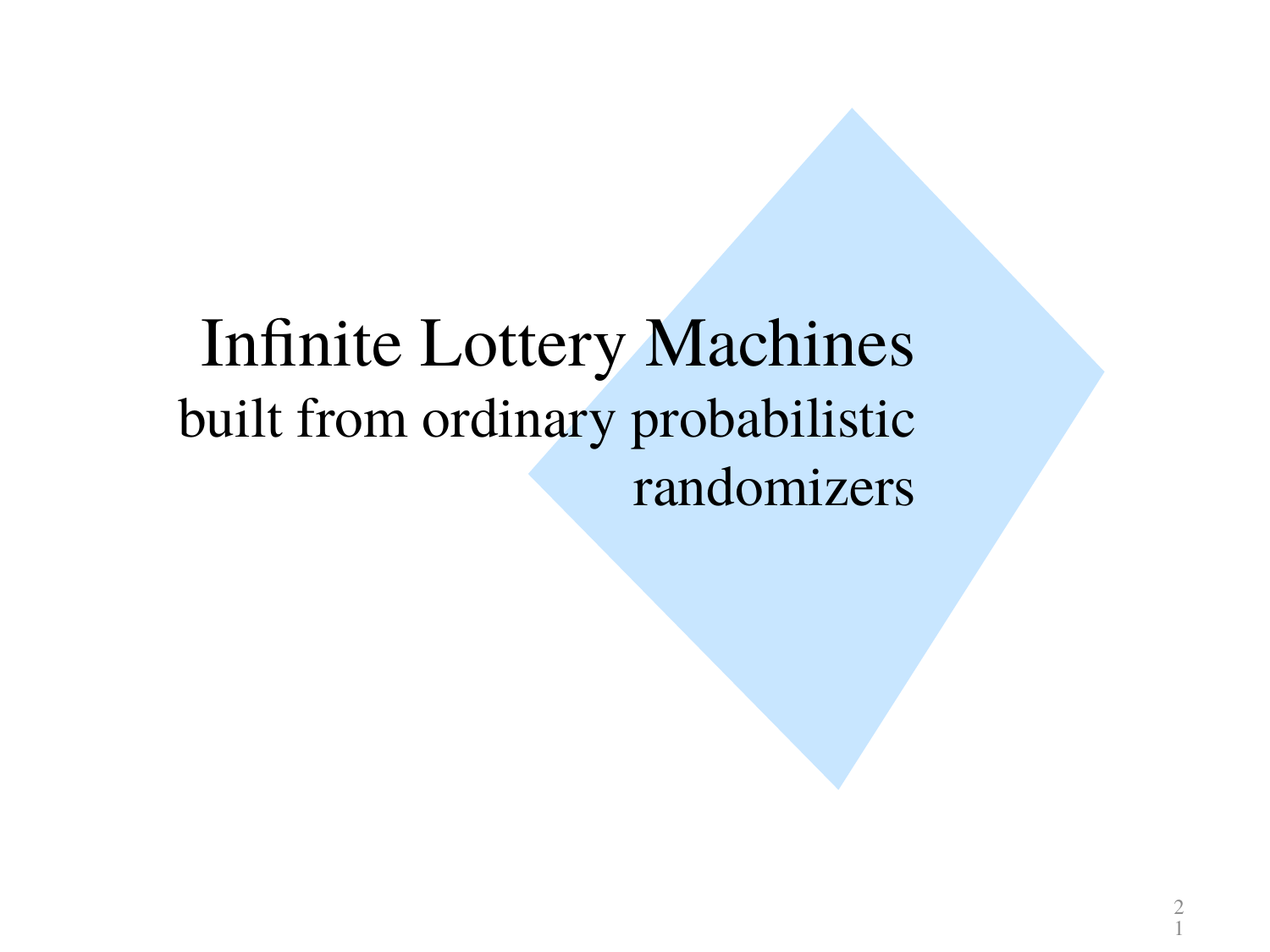

# Infinite Lottery Machines built from ordinary probabilistic randomizers
21